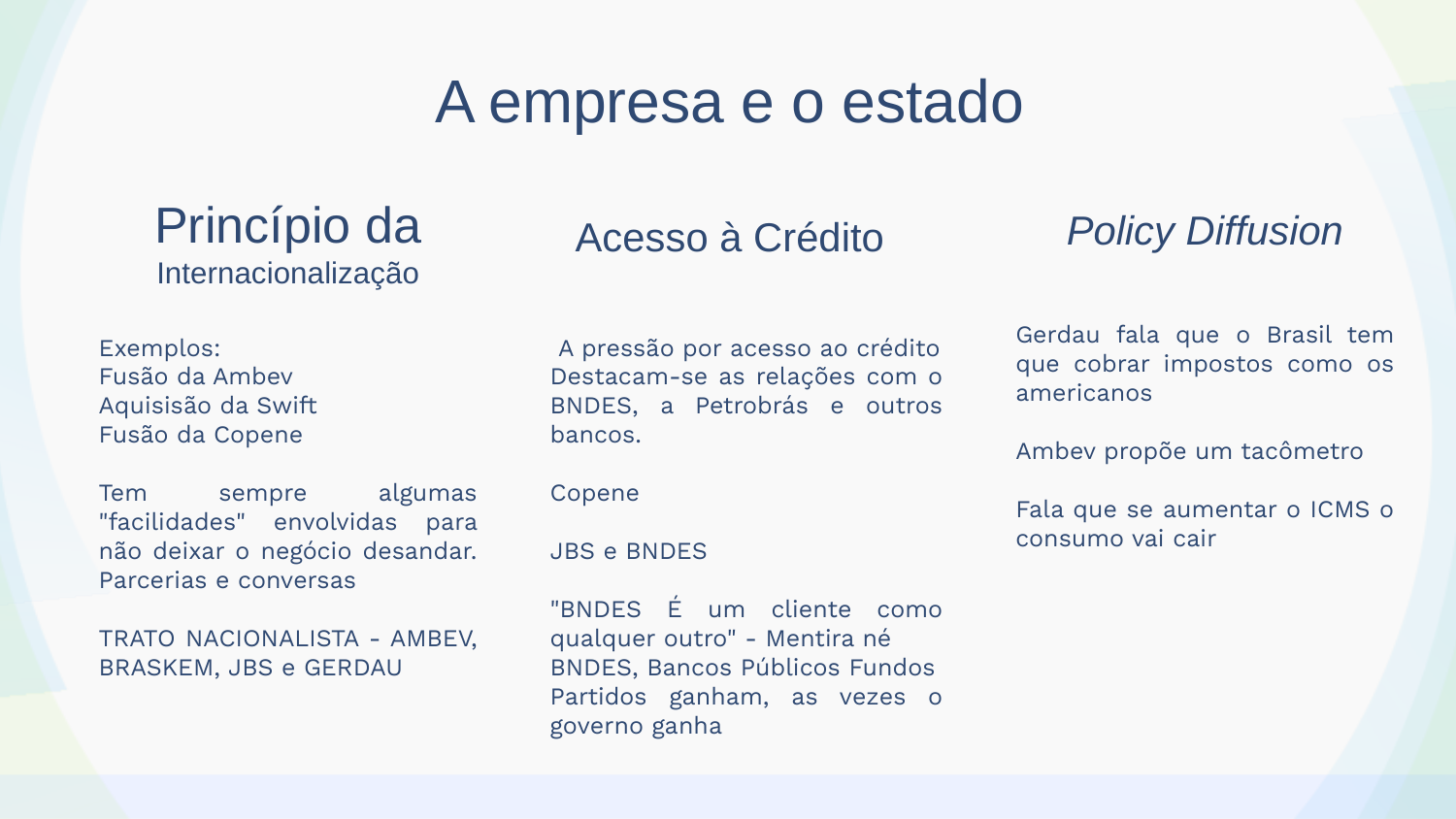

# A empresa e o estado
Policy Diffusion
Acesso à Crédito
Princípio da Internacionalização
Gerdau fala que o Brasil tem que cobrar impostos como os americanos

Ambev propõe um tacômetro

Fala que se aumentar o ICMS o consumo vai cair

Exemplos:
Fusão da Ambev
Aquisisão da Swift
Fusão da Copene

Tem sempre algumas "facilidades" envolvidas para não deixar o negócio desandar. Parcerias e conversas

TRATO NACIONALISTA - AMBEV, BRASKEM, JBS e GERDAU
 A pressão por acesso ao crédito
Destacam-se as relações com o BNDES, a Petrobrás e outros bancos.

Copene

JBS e BNDES

"BNDES É um cliente como qualquer outro" - Mentira né
BNDES, Bancos Públicos Fundos
Partidos ganham, as vezes o governo ganha